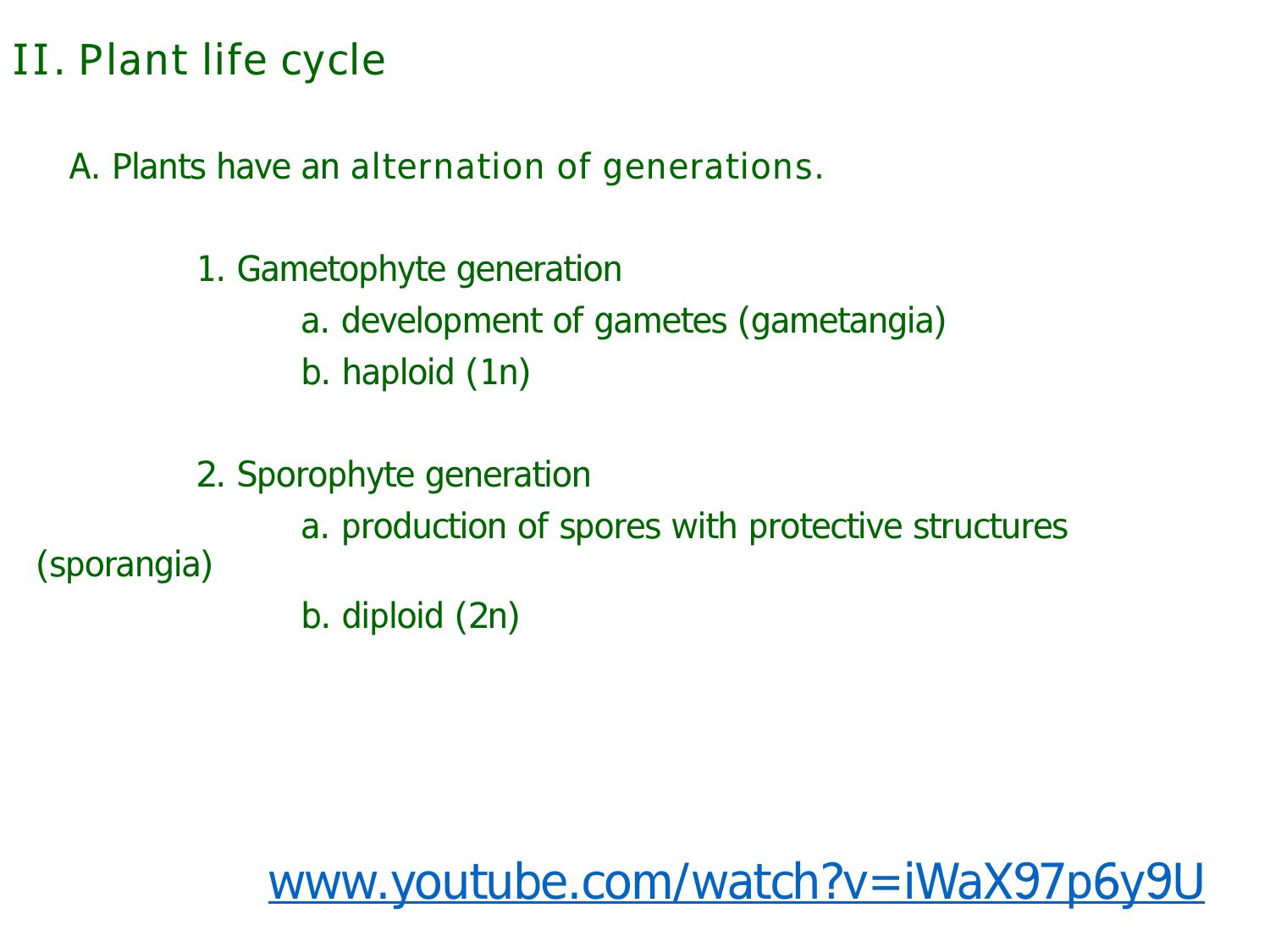

II. Plant life cycle

	   A. Plants have an alternation of generations.

		   1. Gametophyte generation
			 a. development of gametes (gametangia)
			 b. haploid (1n)

		   2. Sporophyte generation
			 a. production of spores with protective structures (sporangia)
			 b. diploid (2n)
https://www.youtube.com/watch?v=iWaX97p6y9U